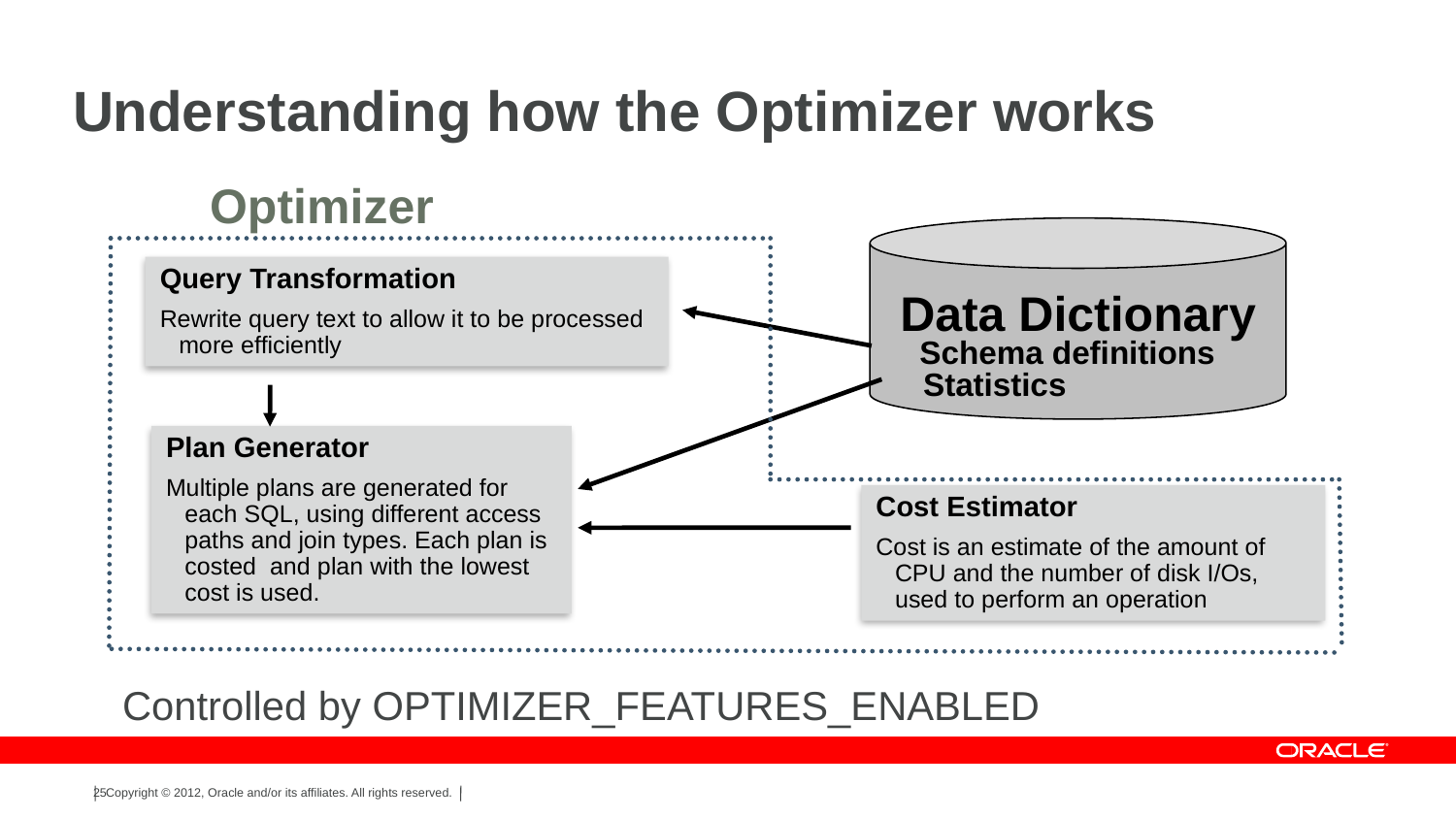

# Understanding how the Optimizer works
Optimizer
Data Dictionary

Query Transformation
Rewrite query text to allow it to be processed more efficiently

Plan Generator
Multiple plans are generated for each SQL, using different access paths and join types. Each plan is costed  and plan with the lowest cost is used.
Cost Estimator
Cost is an estimate of the amount of CPU and the number of disk I/Os, used to perform an operation

Schema definitions
Statistics
Controlled by OPTIMIZER_FEATURES_ENABLED